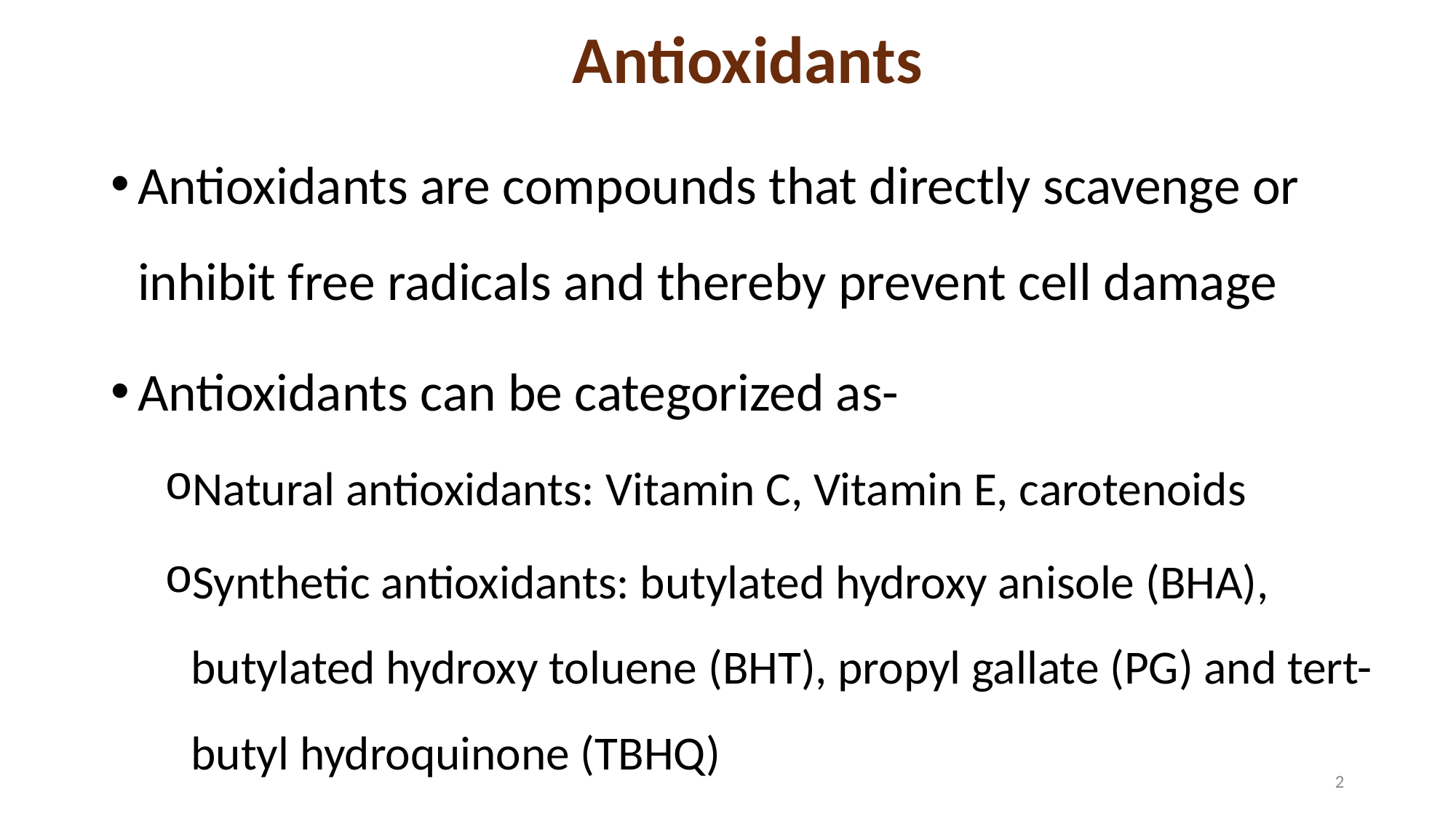

# Antioxidants
Antioxidants are compounds that directly scavenge or 	inhibit free radicals and thereby prevent cell damage
Antioxidants can be categorized as-
Natural antioxidants: Vitamin C, Vitamin E, carotenoids
Synthetic antioxidants: butylated hydroxy anisole (BHA), butylated hydroxy toluene (BHT), propyl gallate (PG) and tert-butyl hydroquinone (TBHQ)

2